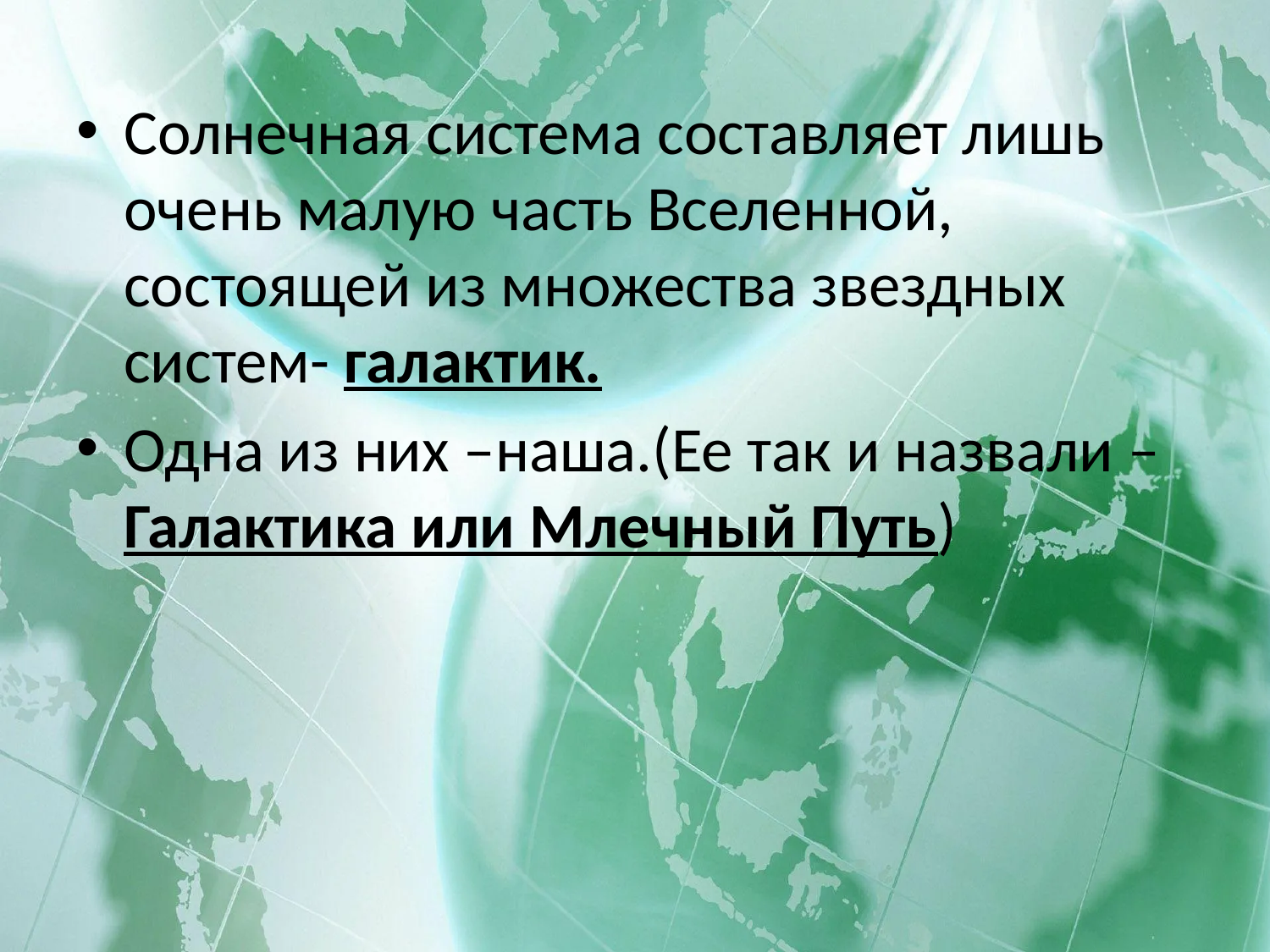

#
Солнечная система составляет лишь очень малую часть Вселенной, состоящей из множества звездных систем- галактик.
Одна из них –наша.(Ее так и назвали – Галактика или Млечный Путь)